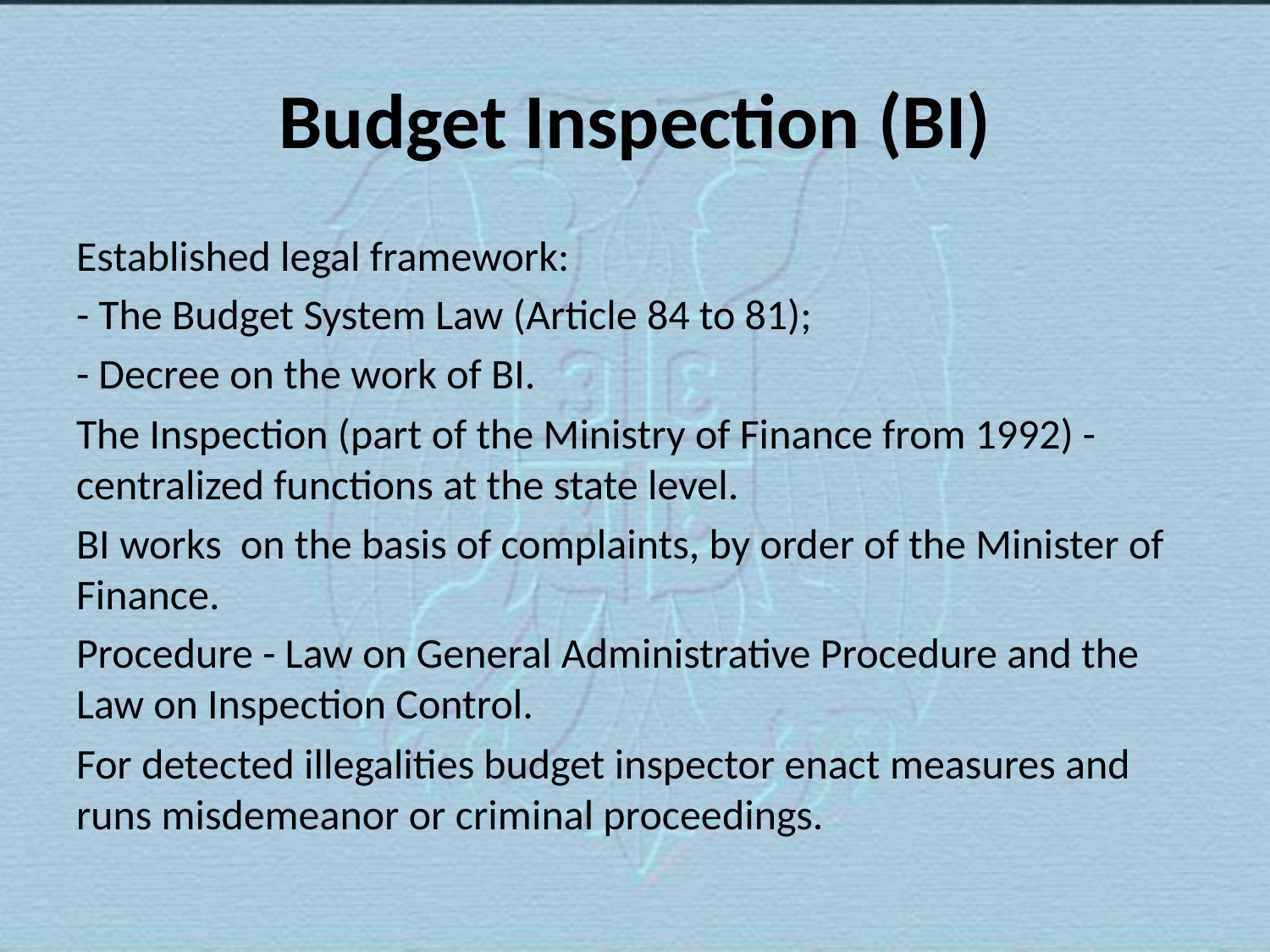

# Budget Inspection (BI)
Established legal framework:
- The Budget System Law (Article 84 to 81);
- Decree on the work of BI.
The Inspection (part of the Ministry of Finance from 1992) - centralized functions at the state level.
BI works  on the basis of complaints, by order of the Minister of Finance.
Procedure - Law on General Administrative Procedure and the Law on Inspection Control.
For detected illegalities budget inspector enact measures and runs misdemeanor or criminal proceedings.